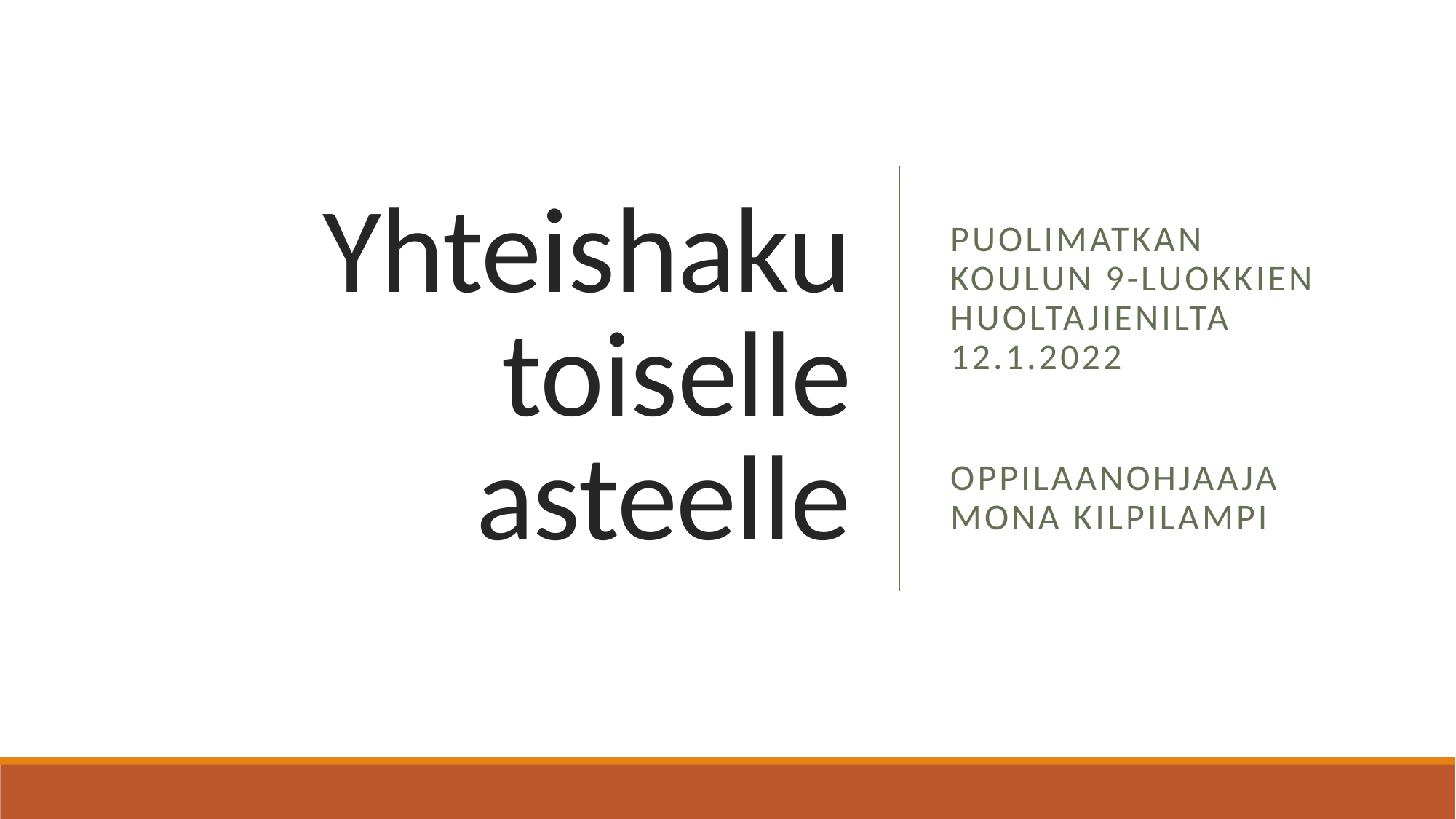

# Yhteishaku toiselle asteelle
Puolimatkan koulun 9-luokkien huoltajienilta 12.1.2022

Oppilaanohjaaja Mona Kilpilampi